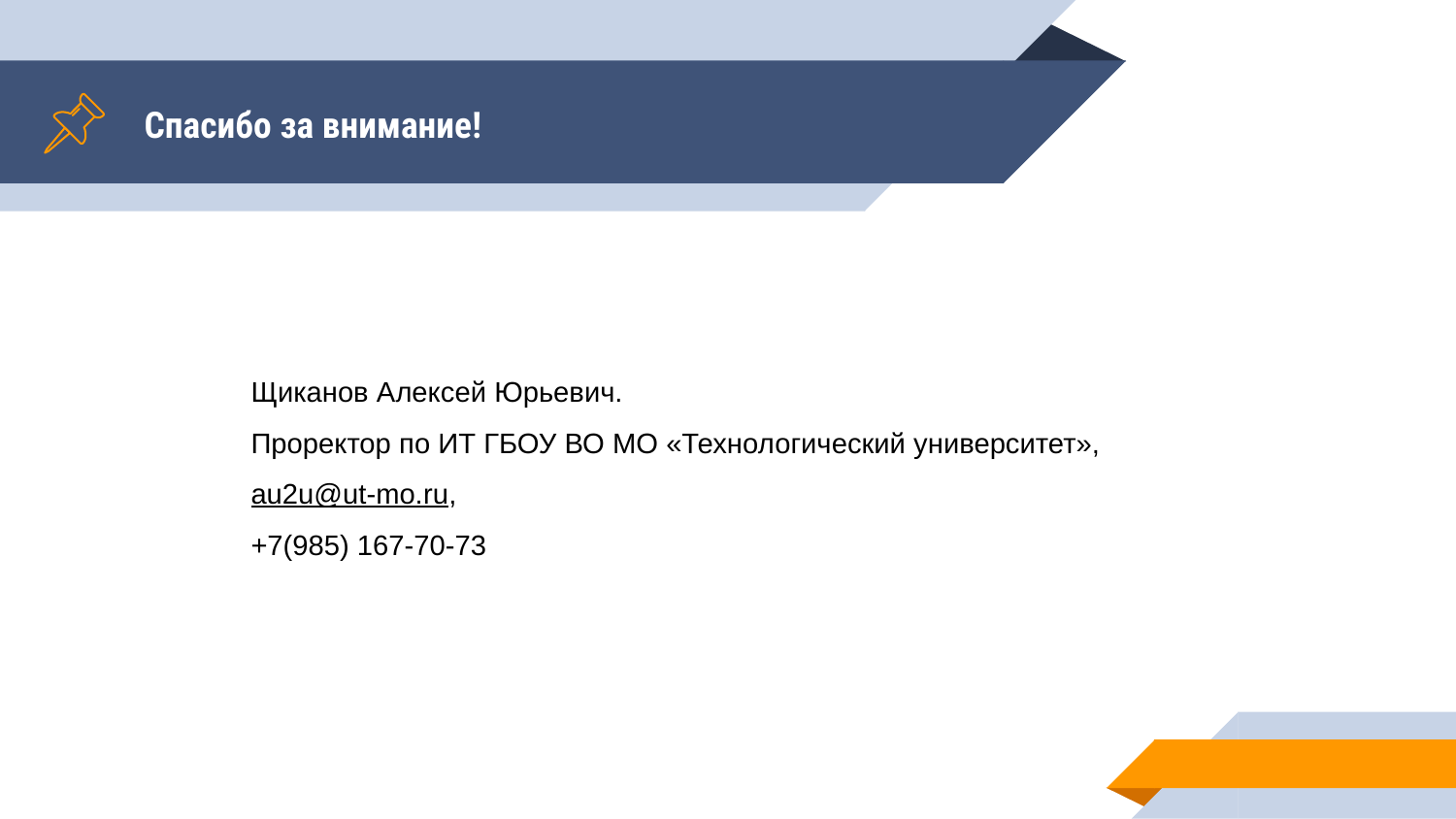

# Спасибо за внимание!

Щиканов Алексей Юрьевич.
Проректор по ИТ ГБОУ ВО МО «Технологический университет»,
au2u@ut-mo.ru,
+7(985) 167-70-73